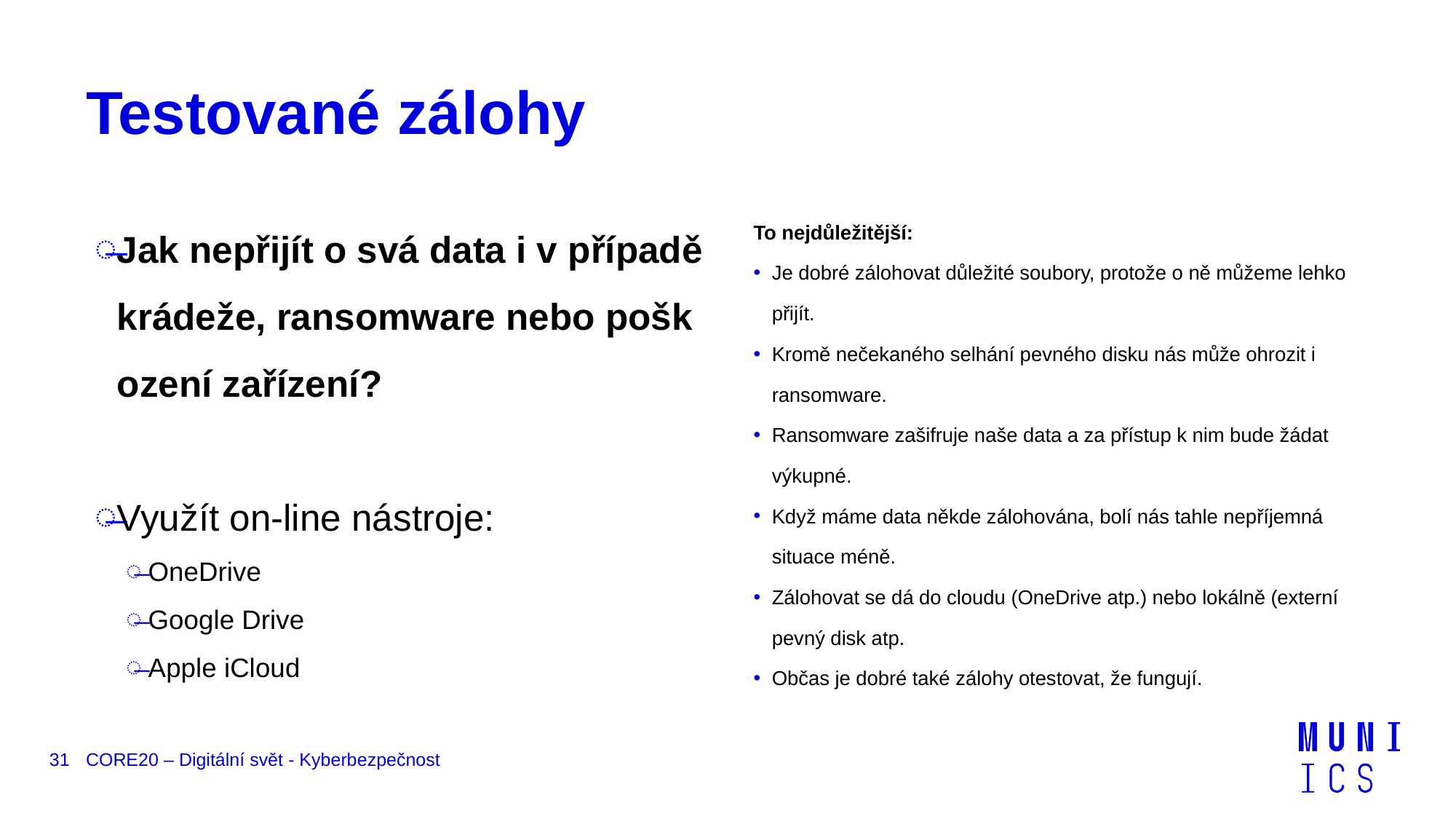

# Testované zálohy
Jak nepřijít o svá data i v případě krádeže, ransomware nebo poškození zařízení?

Využít on-line nástroje:
OneDrive
Google Drive
Apple iCloud
To nejdůležitější:
Je dobré zálohovat důležité soubory, protože o ně můžeme lehko přijít.
Kromě nečekaného selhání pevného disku nás může ohrozit i ransomware.
Ransomware zašifruje naše data a za přístup k nim bude žádat výkupné.
Když máme data někde zálohována, bolí nás tahle nepříjemná situace méně.
Zálohovat se dá do cloudu (OneDrive atp.) nebo lokálně (externí pevný disk atp.
Občas je dobré také zálohy otestovat, že fungují.

31
CORE20 – Digitální svět - Kyberbezpečnost